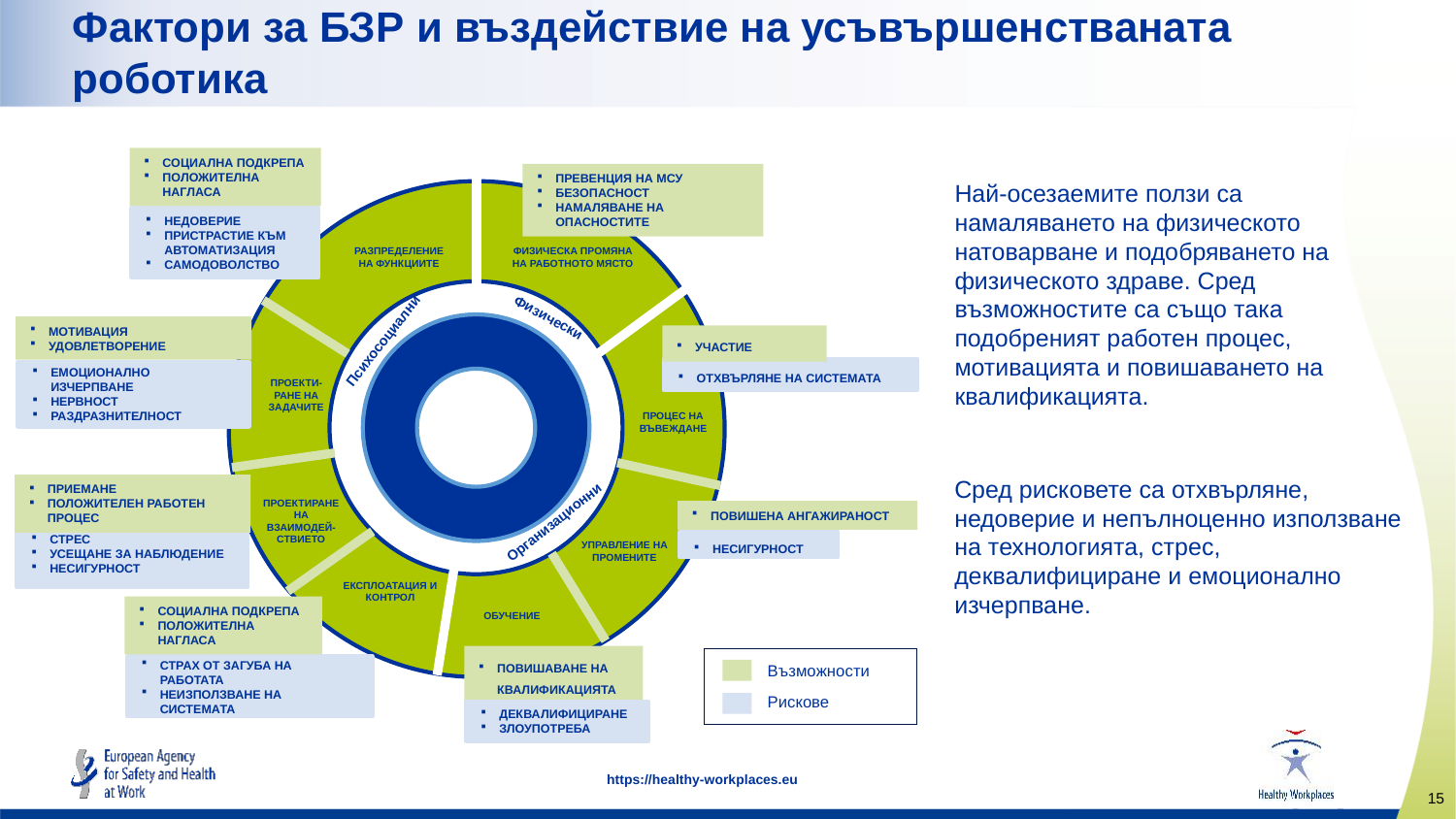

# Фактори за БЗР и въздействие на усъвършенстваната роботика
СОЦИАЛНА ПОДКРЕПА
ПОЛОЖИТЕЛНА НАГЛАСА
ПРЕВЕНЦИЯ НА МСУ
БЕЗОПАСНОСТ
НАМАЛЯВАНЕ НА ОПАСНОСТИТЕ

НЕДОВЕРИЕ
ПРИСТРАСТИЕ КЪМ АВТОМАТИЗАЦИЯ
САМОДОВОЛСТВО
РАЗПРЕДЕЛЕНИЕ НА ФУНКЦИИТЕ
ФИЗИЧЕСКА ПРОМЯНА НА РАБОТНОТО МЯСТО

Физически

МОТИВАЦИЯ
УДОВЛЕТВОРЕНИЕ
Психосоциални
УЧАСТИЕ
ОТХВЪРЛЯНЕ НА СИСТЕМАТА
ЕМОЦИОНАЛНО ИЗЧЕРПВАНЕ
НЕРВНОСТ
РАЗДРАЗНИТЕЛНОСТ

ПРОЕКТИ-РАНЕ НА ЗАДАЧИТЕ
ПРОЦЕС НА ВЪВЕЖДАНЕ
ПРИЕМАНЕ
ПОЛОЖИТЕЛЕН РАБОТЕН ПРОЦЕС
ПРОЕКТИРАНЕ НА ВЗАИМОДЕЙ-СТВИЕТО
ПОВИШЕНА АНГАЖИРАНОСТ
Организационни
СТРЕС
УСЕЩАНЕ ЗА НАБЛЮДЕНИЕ
НЕСИГУРНОСТ
УПРАВЛЕНИЕ НА ПРОМЕНИТЕ
НЕСИГУРНОСТ
ЕКСПЛОАТАЦИЯ И КОНТРОЛ
СОЦИАЛНА ПОДКРЕПА
ПОЛОЖИТЕЛНА НАГЛАСА
ОБУЧЕНИЕ
ПОВИШАВАНЕ НА КВАЛИФИКАЦИЯТА
СТРАХ ОТ ЗАГУБА НА РАБОТАТА
НЕИЗПОЛЗВАНЕ НА СИСТЕМАТА
ДЕКВАЛИФИЦИРАНЕ
ЗЛОУПОТРЕБА
Най-осезаемите ползи са намаляването на физическото натоварване и подобряването на физическото здраве. Сред възможностите са също така подобреният работен процес, мотивацията и повишаването на квалификацията.
Сред рисковете са отхвърляне, недоверие и непълноценно използване на технологията, стрес, деквалифициране и емоционално изчерпване.

Възможности

Рискове